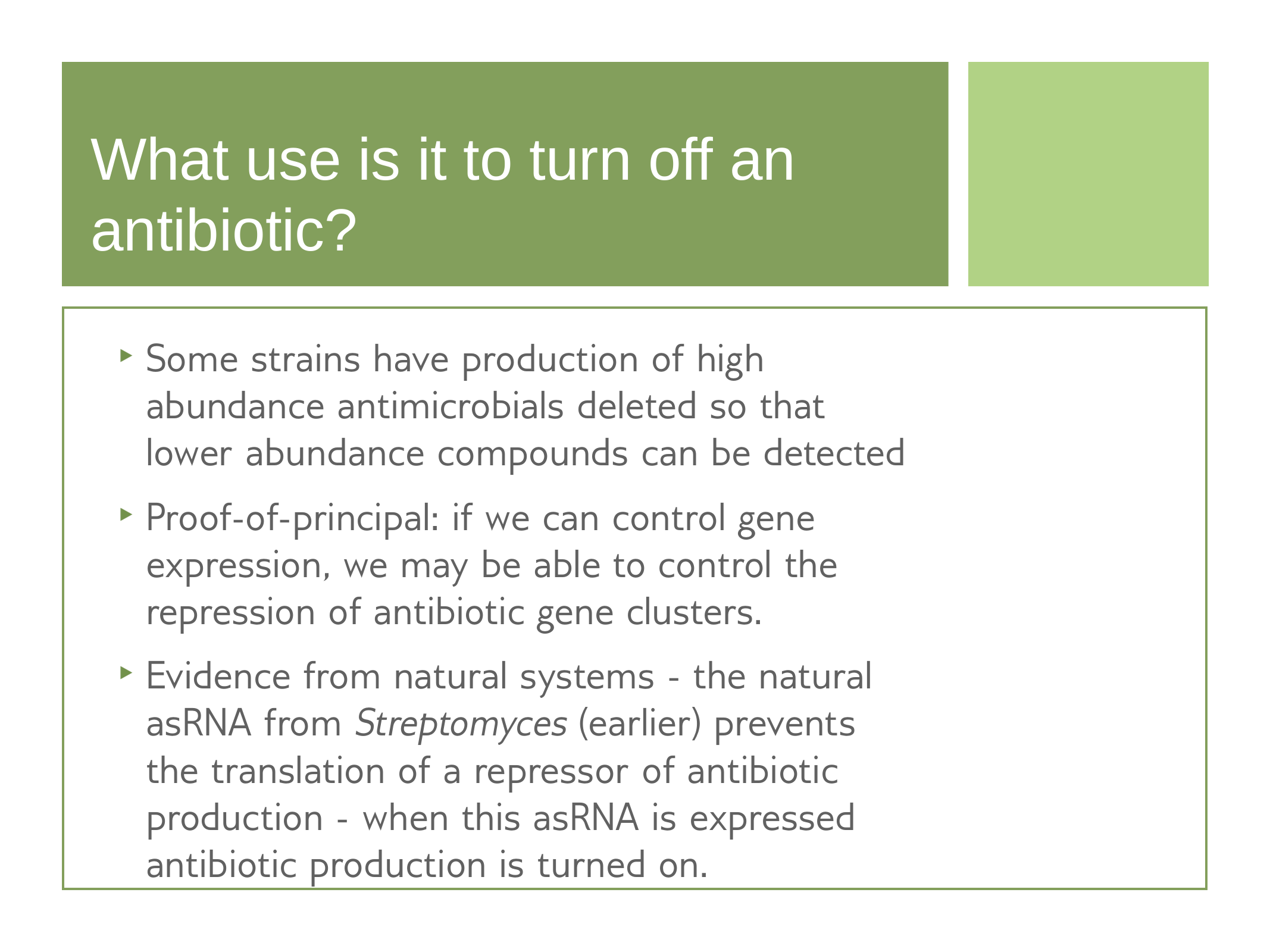

# What use is it to turn off an antibiotic?
Some strains have production of high abundance antimicrobials deleted so that lower abundance compounds can be detected
Proof-of-principal: if we can control gene expression, we may be able to control the repression of antibiotic gene clusters.
Evidence from natural systems - the natural asRNA from Streptomyces (earlier) prevents the translation of a repressor of antibiotic production - when this asRNA is expressed antibiotic production is turned on.